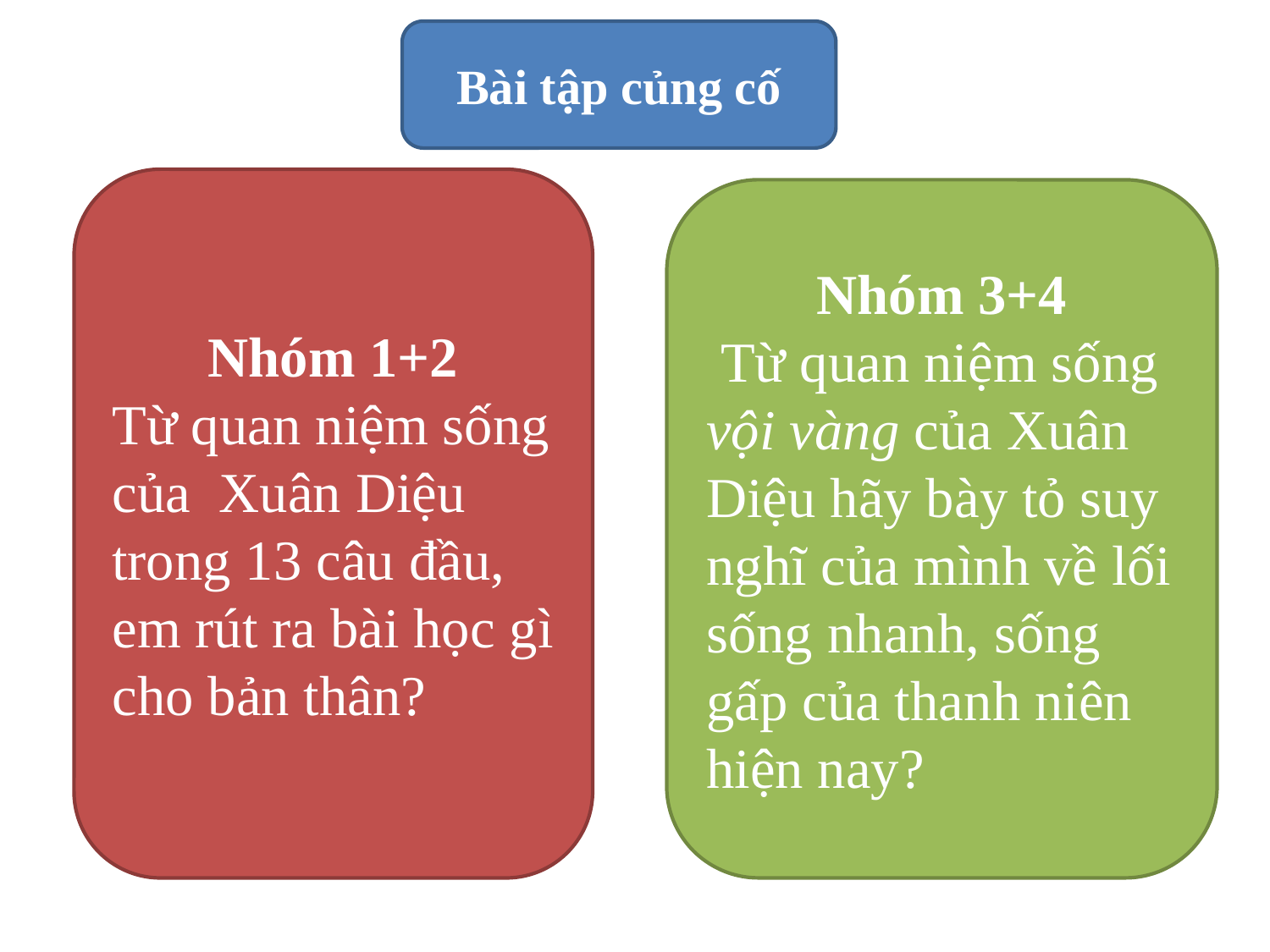

Bài tập củng cố
Nhóm 1+2
Từ quan niệm sống của  Xuân Diệu trong 13 câu đầu, em rút ra bài học gì cho bản thân?
Nhóm 3+4
 Từ quan niệm sống vội vàng của Xuân Diệu hãy bày tỏ suy nghĩ của mình về lối sống nhanh, sống gấp của thanh niên hiện nay?